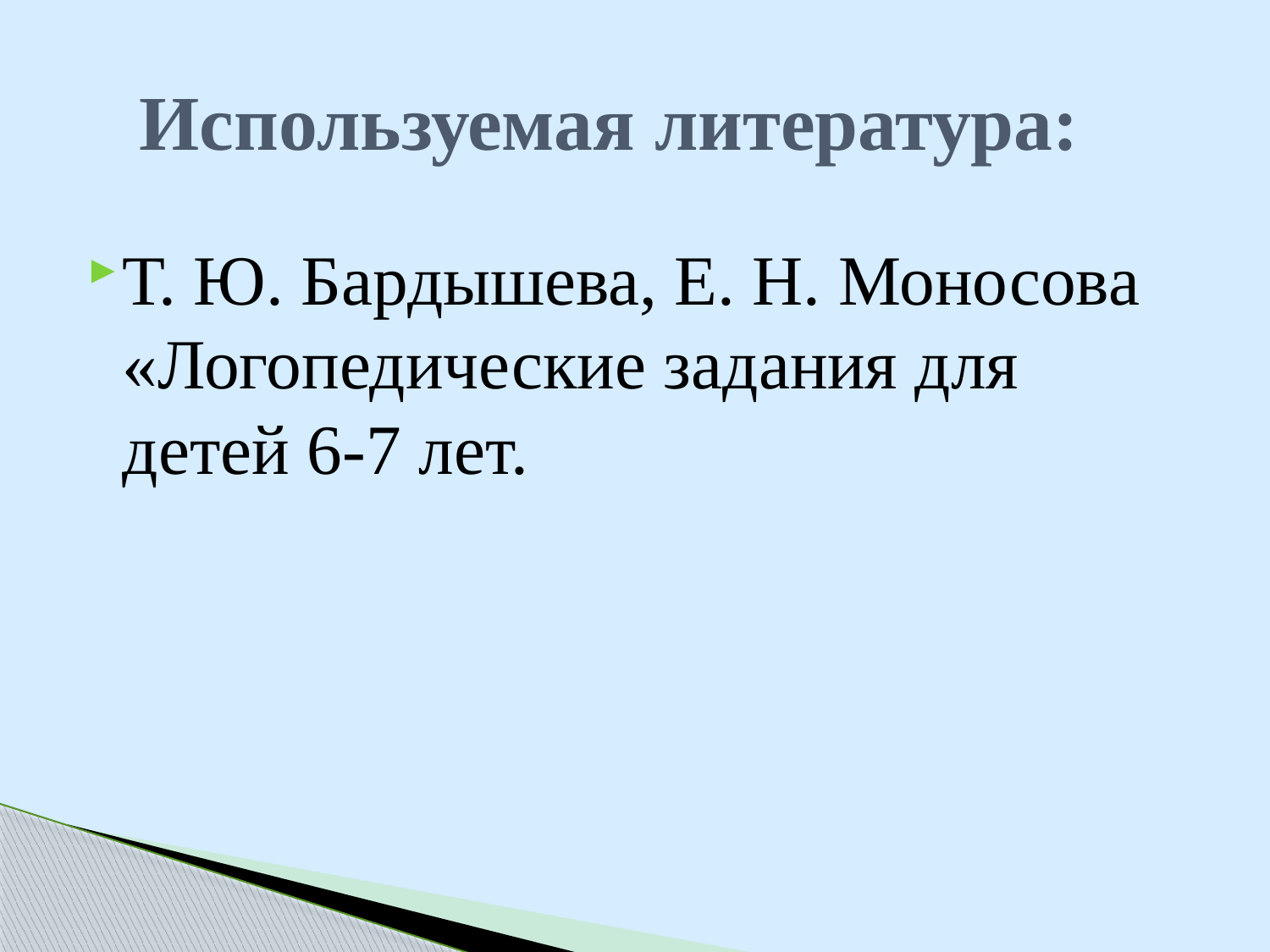

# Используемая литература:
Т. Ю. Бардышева, Е. Н. Моносова «Логопедические задания для детей 6-7 лет.